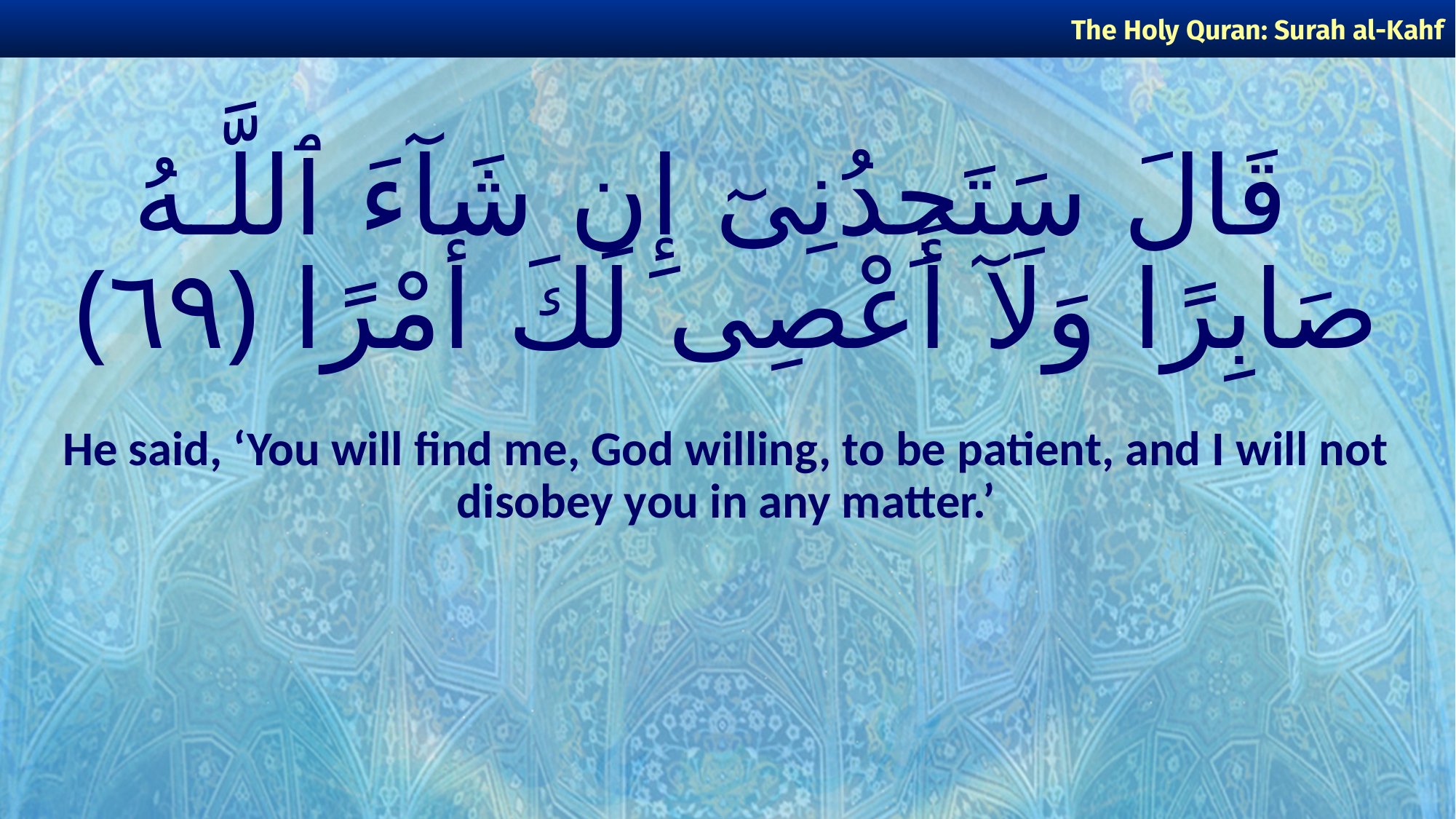

The Holy Quran: Surah al-Kahf
# قَالَ سَتَجِدُنِىٓ إِن شَآءَ ٱللَّـهُ صَابِرًا وَلَآ أَعْصِى لَكَ أَمْرًا ﴿٦٩﴾
He said, ‘You will find me, God willing, to be patient, and I will not disobey you in any matter.’